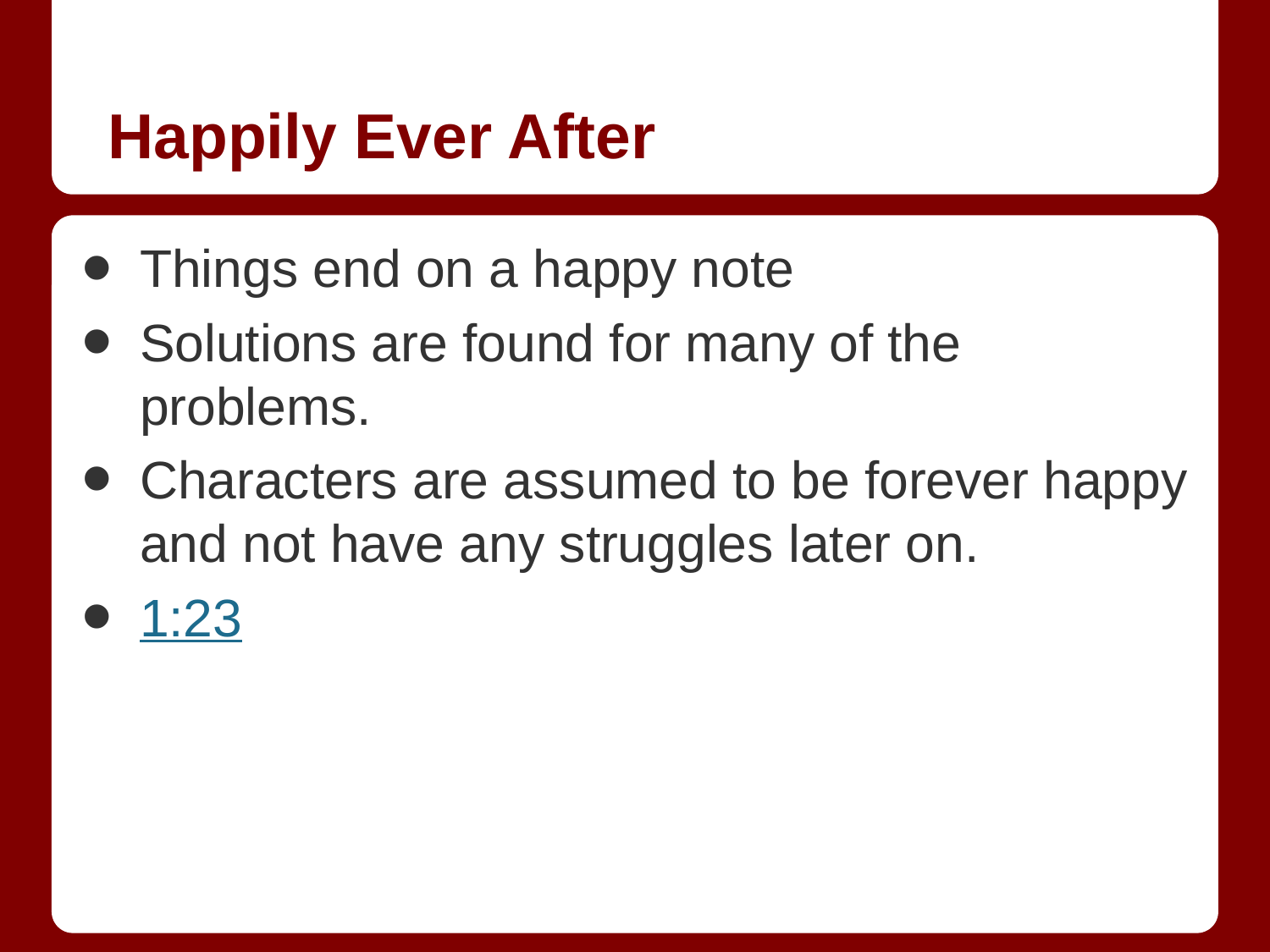

# Happily Ever After
Things end on a happy note
Solutions are found for many of the problems.
Characters are assumed to be forever happy and not have any struggles later on.
1:23